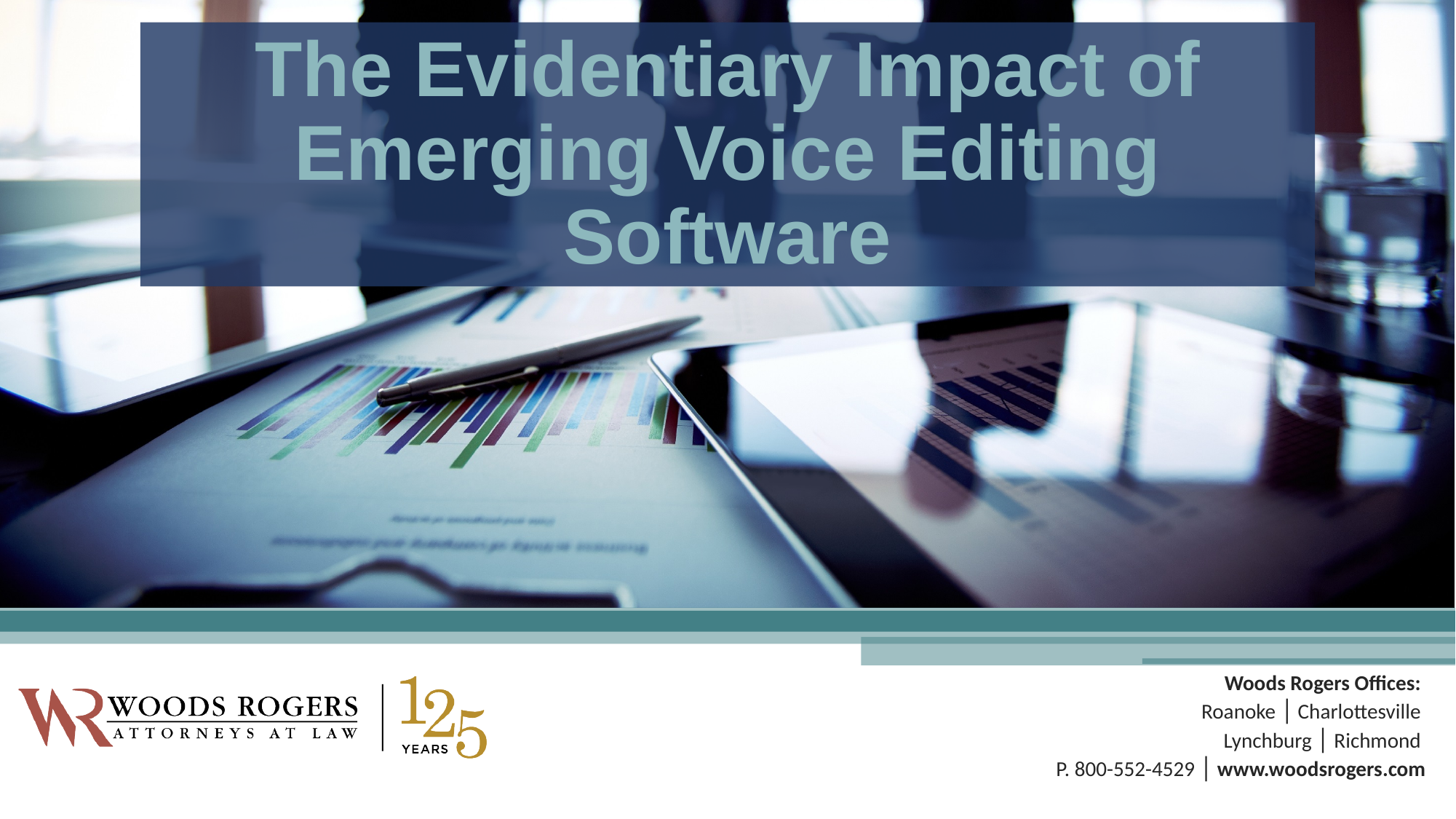

# The Evidentiary Impact of Emerging Voice Editing Software